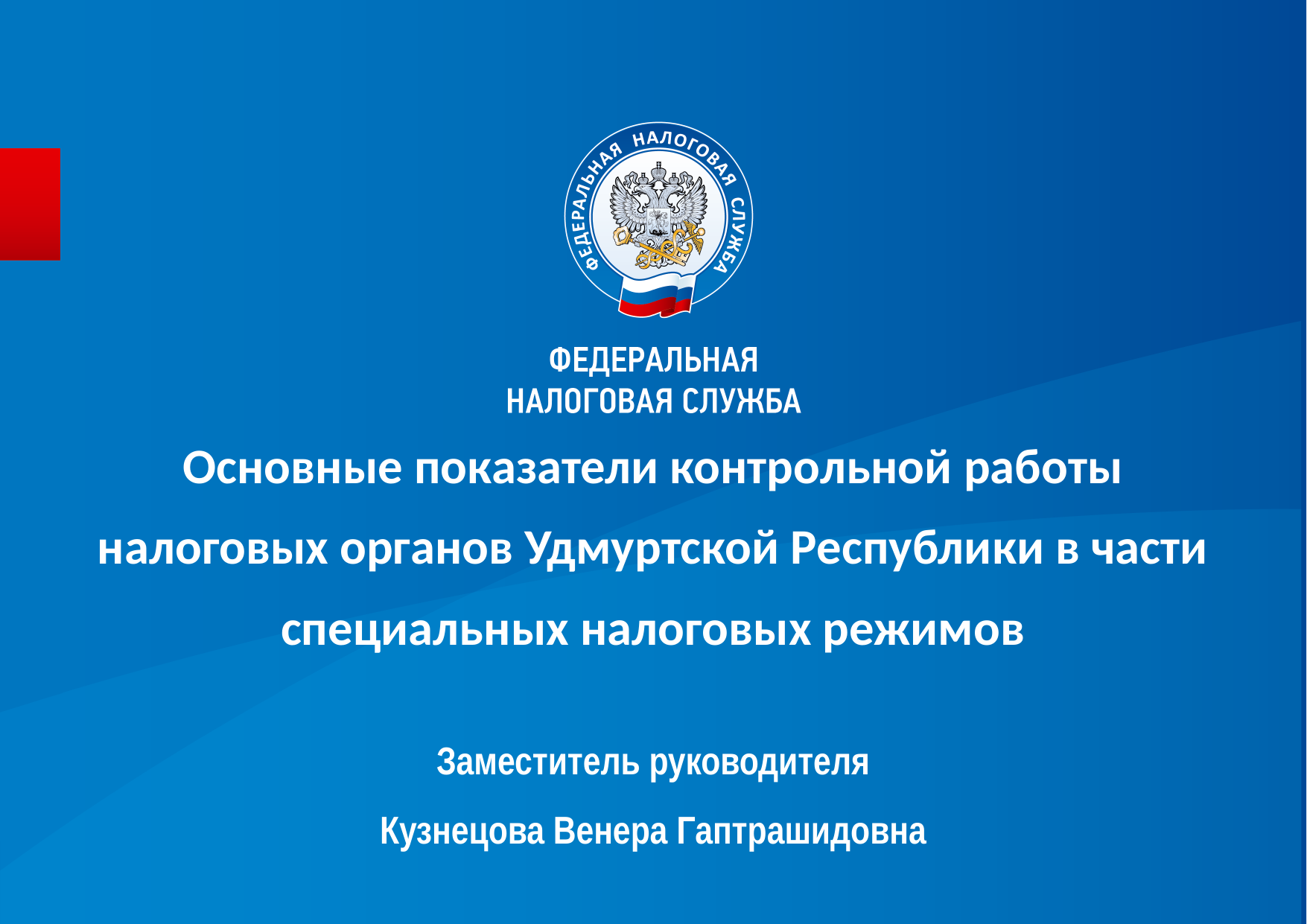

# Основные показатели контрольной работы налоговых органов Удмуртской Республики в части специальных налоговых режимов
Заместитель руководителя
Кузнецова Венера Гаптрашидовна